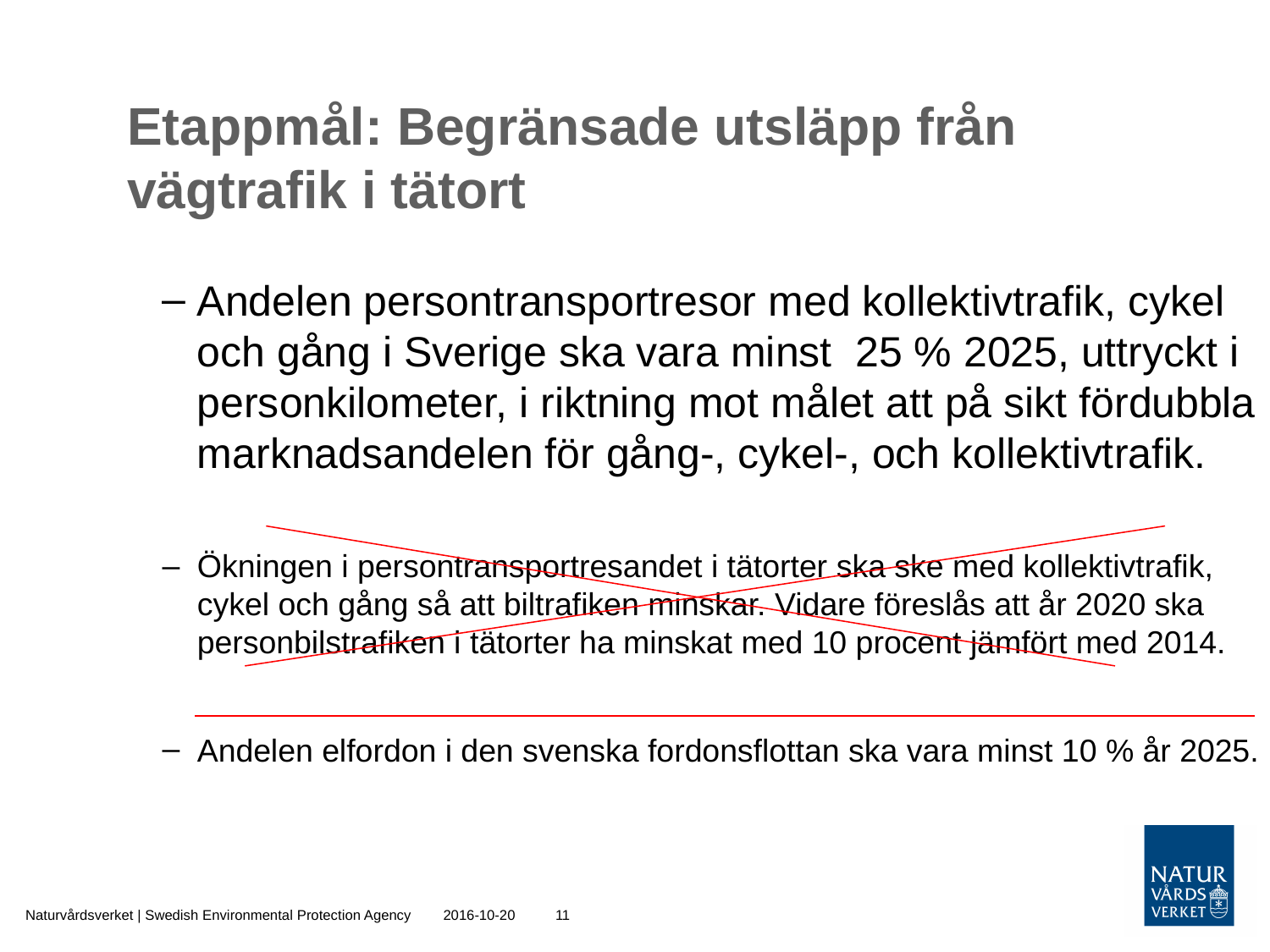

# Etappmål: Begränsade utsläpp från vägtrafik i tätort
Andelen persontransportresor med kollektivtrafik, cykel och gång i Sverige ska vara minst  25 % 2025, uttryckt i personkilometer, i riktning mot målet att på sikt fördubbla marknadsandelen för gång-, cykel-, och kollektivtrafik.

Ökningen i persontransportresandet i tätorter ska ske med kollektivtrafik, cykel och gång så att biltrafiken minskar. Vidare föreslås att år 2020 ska personbilstrafiken i tätorter ha minskat med 10 procent jämfört med 2014.

Andelen elfordon i den svenska fordonsflottan ska vara minst 10 % år 2025.

Naturvårdsverket | Swedish Environmental Protection Agency
2016-10-20
11